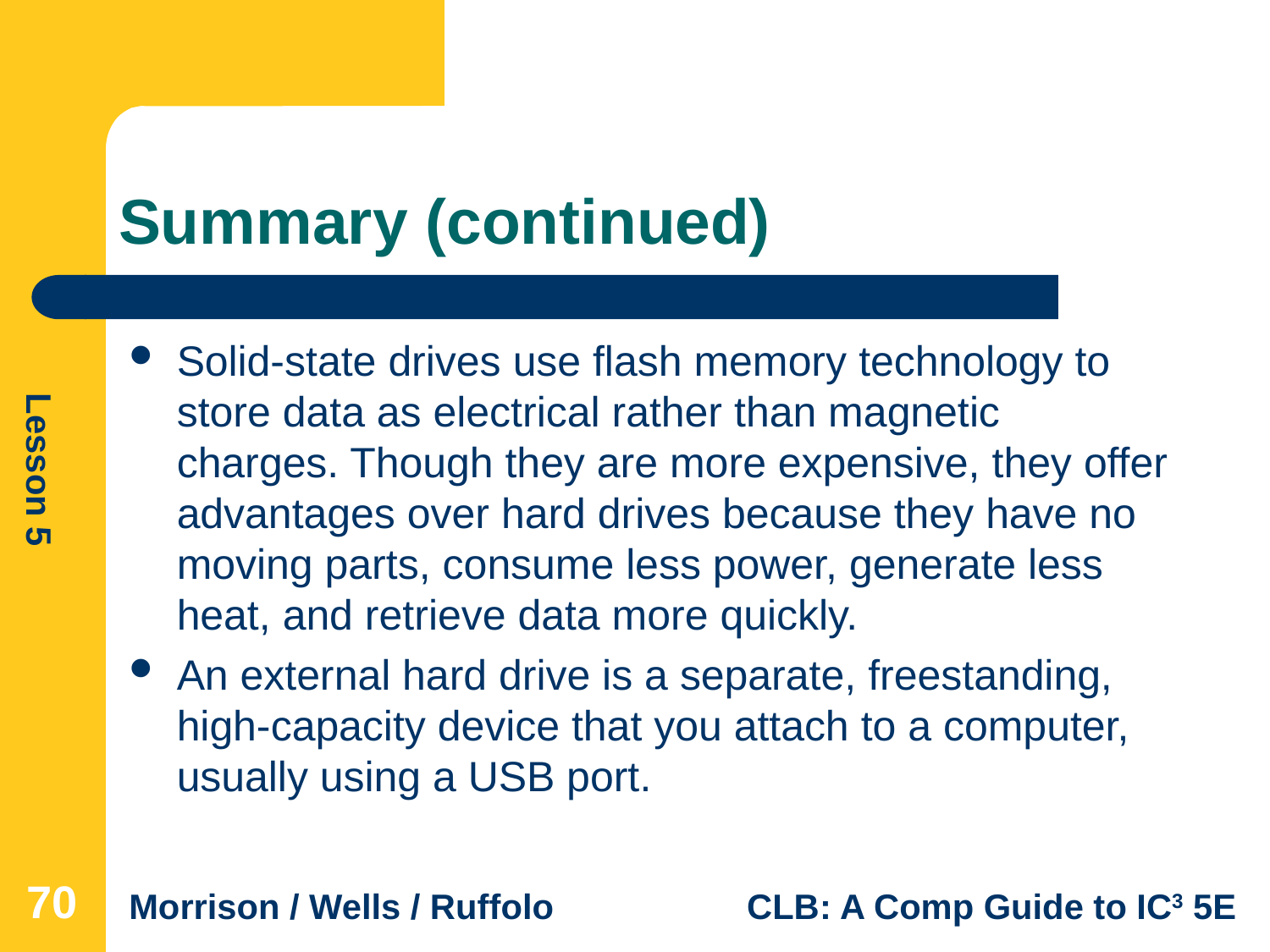

# Summary (continued)
Solid-state drives use flash memory technology to store data as electrical rather than magnetic charges. Though they are more expensive, they offer advantages over hard drives because they have no moving parts, consume less power, generate less heat, and retrieve data more quickly.
An external hard drive is a separate, freestanding, high-capacity device that you attach to a computer, usually using a USB port.
70